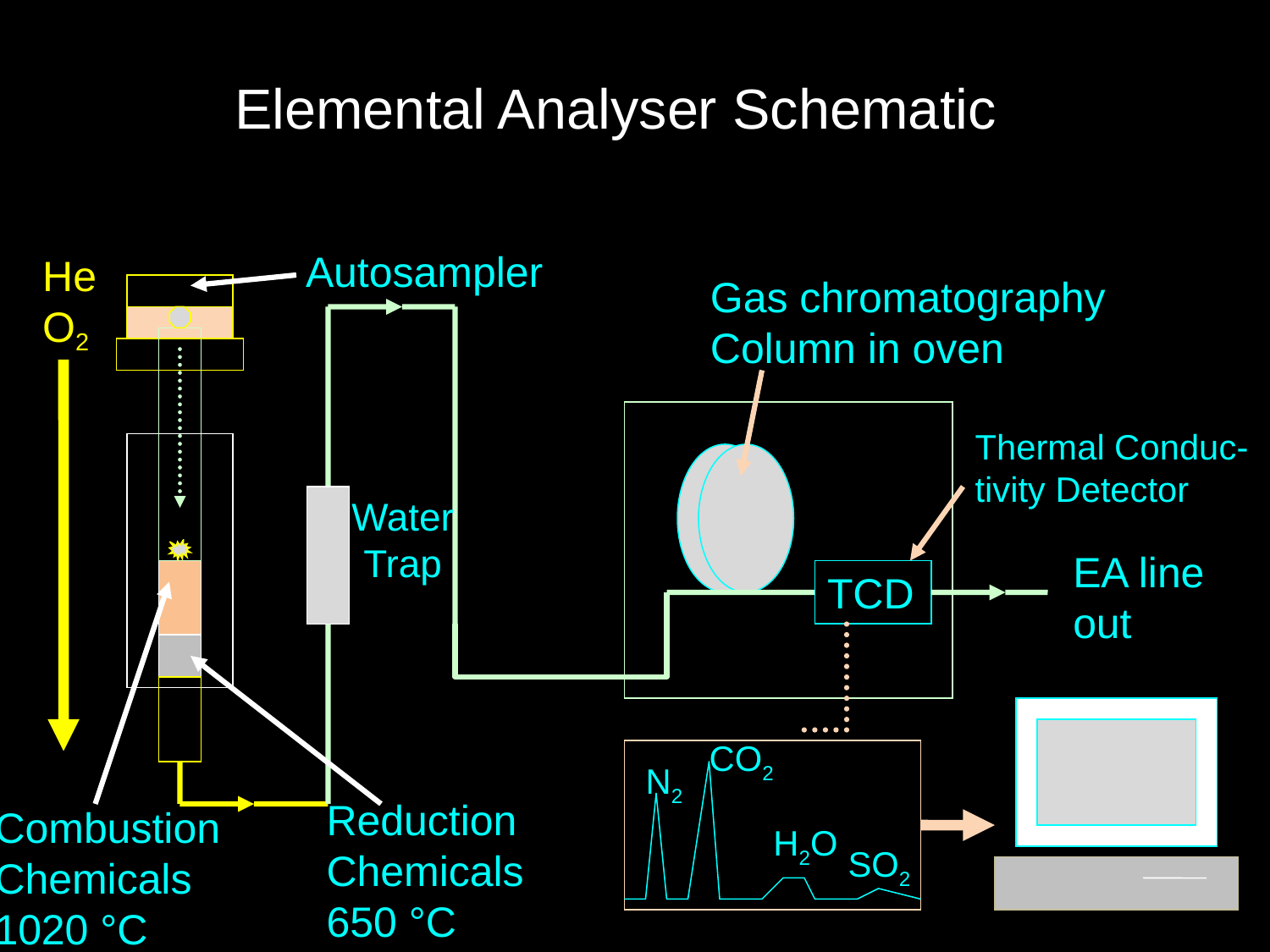

Elemental Analyser Schematic
Autosampler
He
O2
Gas chromatography
Column in oven

Thermal Conduc-
tivity Detector

Water
Trap

EA line
out

TCD

CO2

N2

Reduction
Chemicals
650 °C
Combustion
Chemicals
1020 °C

H2O

SO2